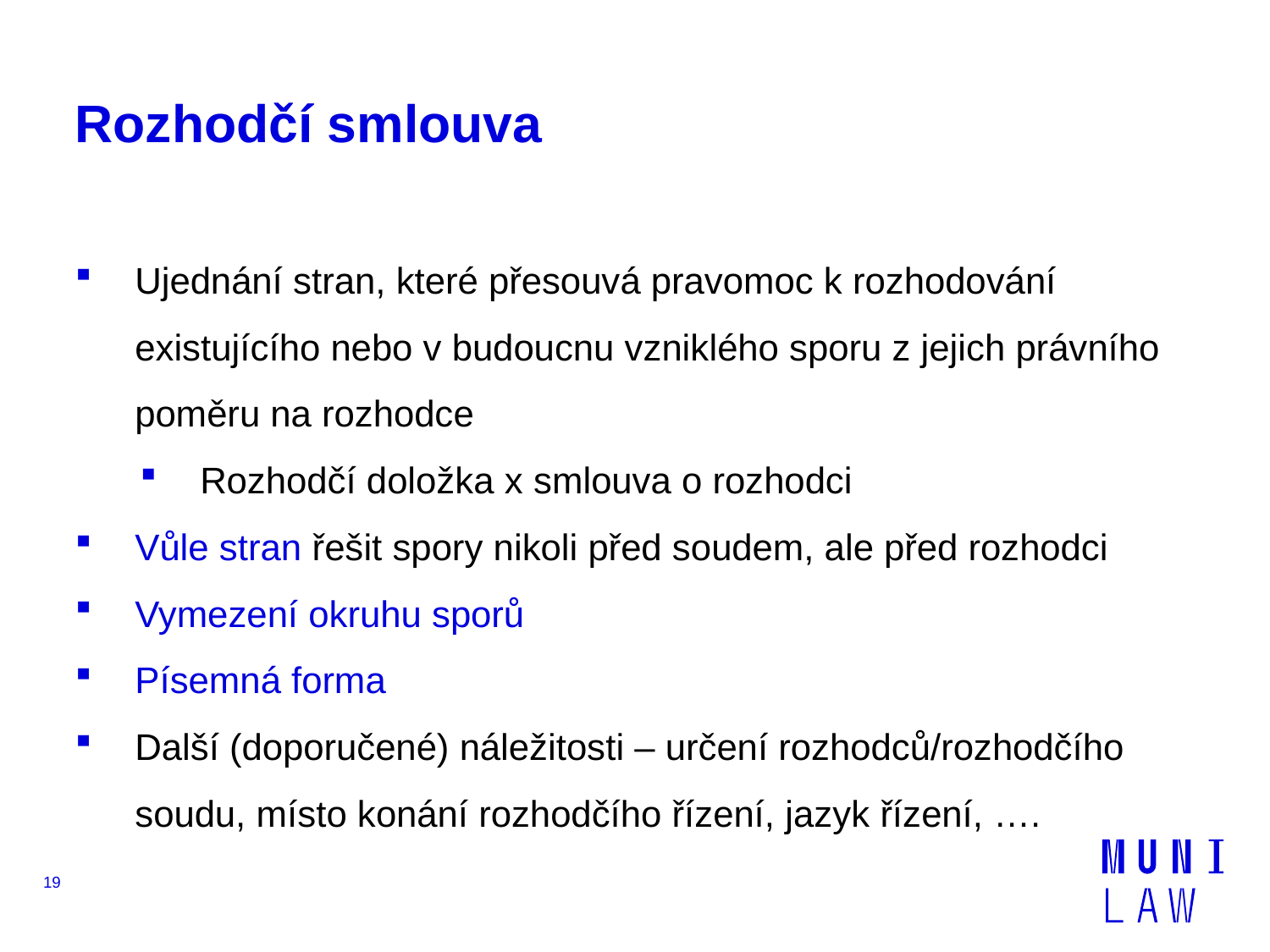

# Rozhodčí smlouva
Ujednání stran, které přesouvá pravomoc k rozhodování existujícího nebo v budoucnu vzniklého sporu z jejich právního poměru na rozhodce
Rozhodčí doložka x smlouva o rozhodci
Vůle stran řešit spory nikoli před soudem, ale před rozhodci
Vymezení okruhu sporů
Písemná forma
Další (doporučené) náležitosti – určení rozhodců/rozhodčího soudu, místo konání rozhodčího řízení, jazyk řízení, ….

19